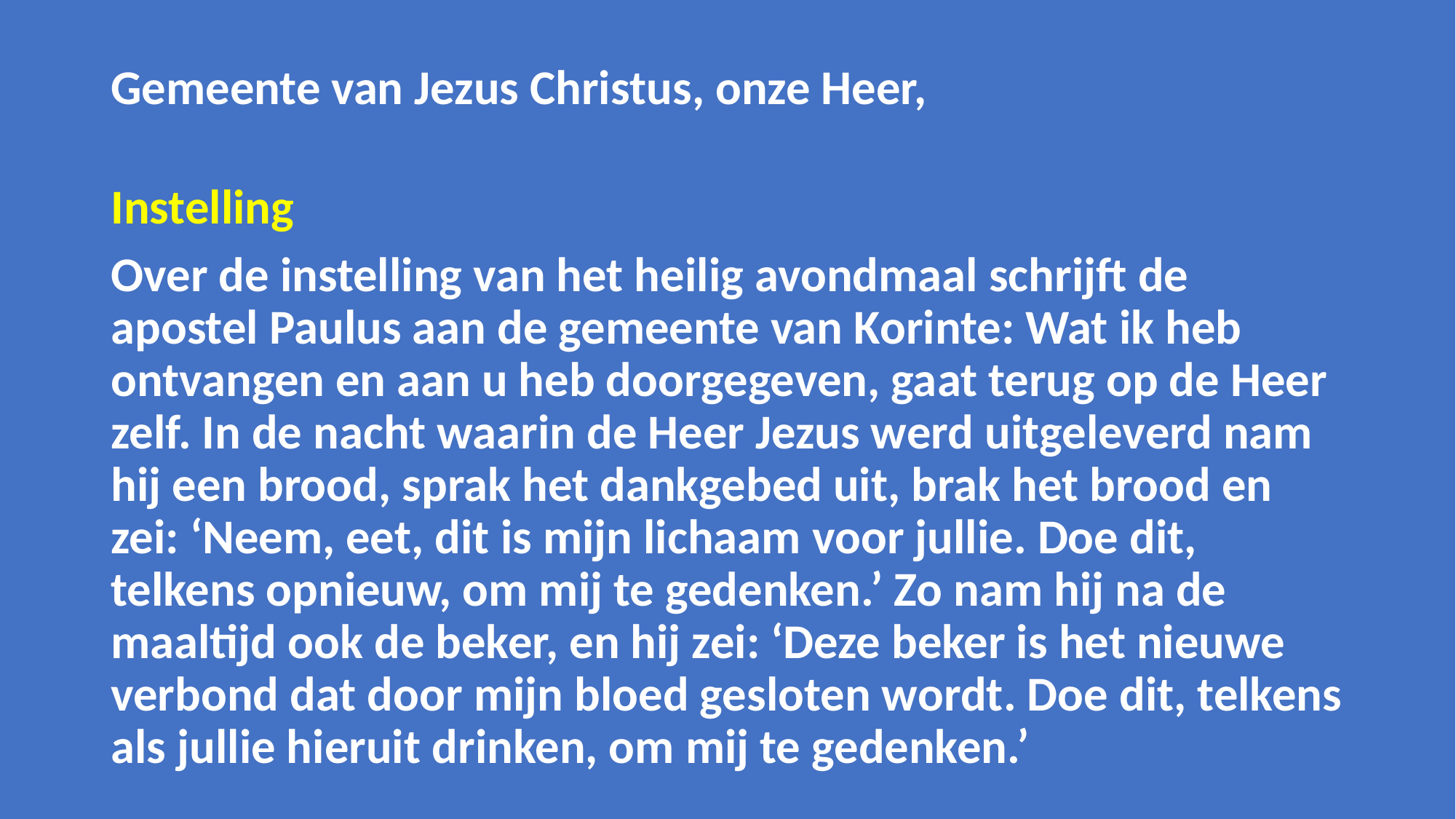

Gemeente van Jezus Christus, onze Heer,
Instelling
Over de instelling van het heilig avondmaal schrijft de apostel Paulus aan de gemeente van Korinte: Wat ik heb ontvangen en aan u heb doorgegeven, gaat terug op de Heer zelf. In de nacht waarin de Heer Jezus werd uitgeleverd nam hij een brood, sprak het dankgebed uit, brak het brood en zei: ‘Neem, eet, dit is mijn lichaam voor jullie. Doe dit, telkens opnieuw, om mij te gedenken.’ Zo nam hij na de maaltijd ook de beker, en hij zei: ‘Deze beker is het nieuwe verbond dat door mijn bloed gesloten wordt. Doe dit, telkens als jullie hieruit drinken, om mij te gedenken.’